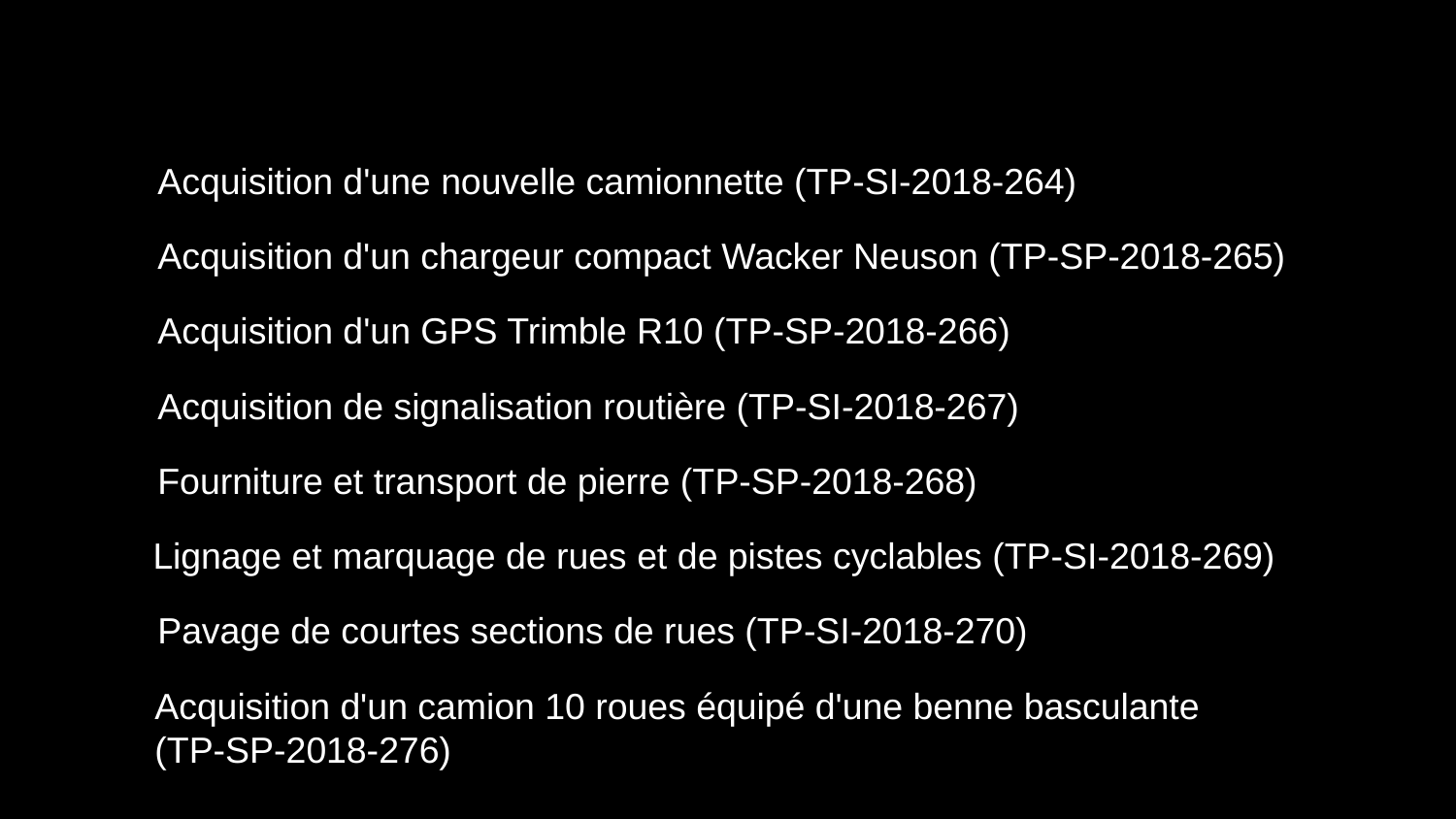

Acquisition d'une nouvelle camionnette (TP-SI-2018-264)
Acquisition d'un chargeur compact Wacker Neuson (TP-SP-2018-265)
Acquisition d'un GPS Trimble R10 (TP-SP-2018-266)
Acquisition de signalisation routière (TP-SI-2018-267)
Fourniture et transport de pierre (TP-SP-2018-268)
Lignage et marquage de rues et de pistes cyclables (TP-SI-2018-269)
Pavage de courtes sections de rues (TP-SI-2018-270)
Acquisition d'un camion 10 roues équipé d'une benne basculante (TP-SP-2018-276)